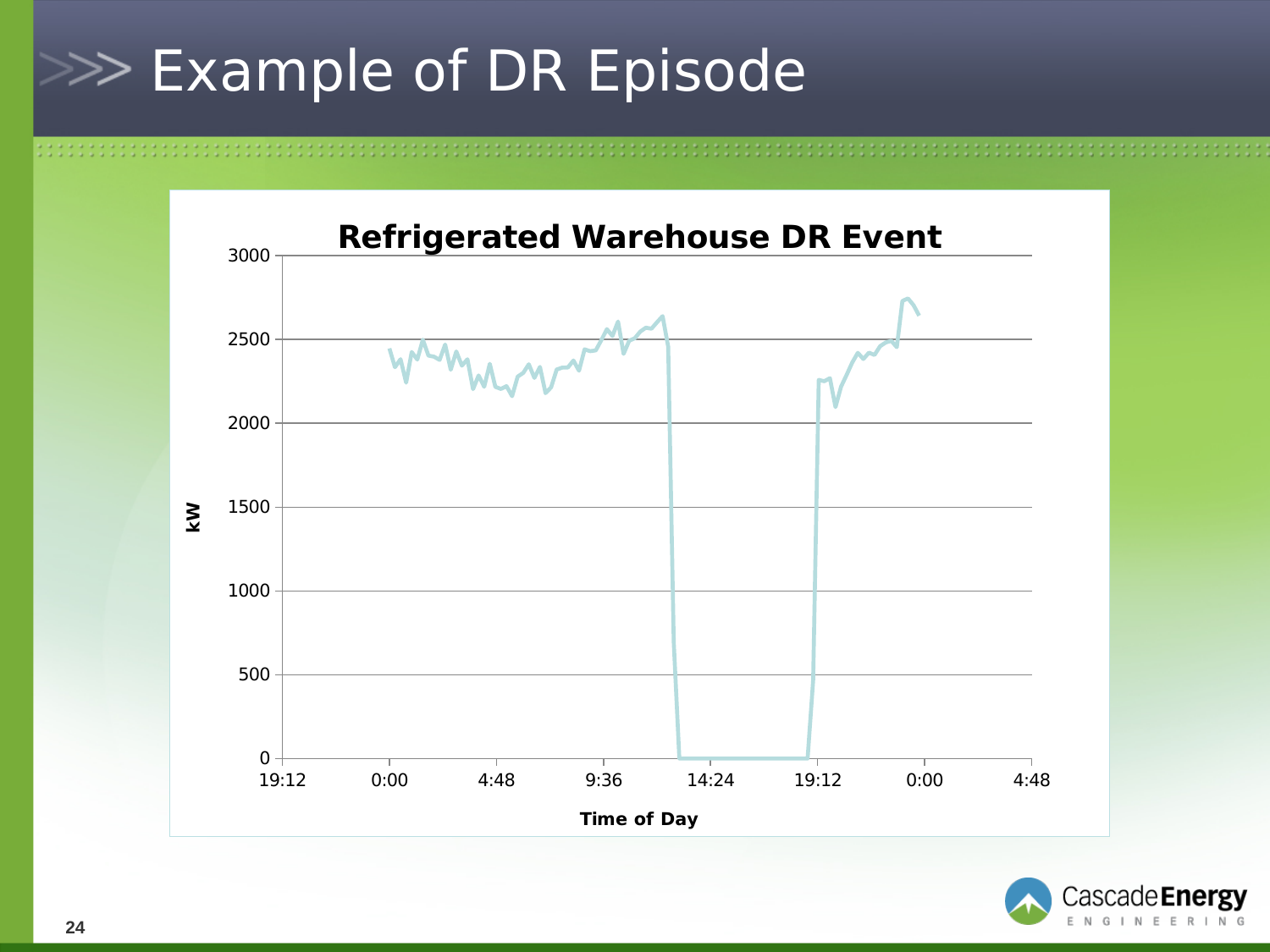

# Example of DR Episode

### Chart: Refrigerated Warehouse DR Event

| Category |  |
|---|---|
24